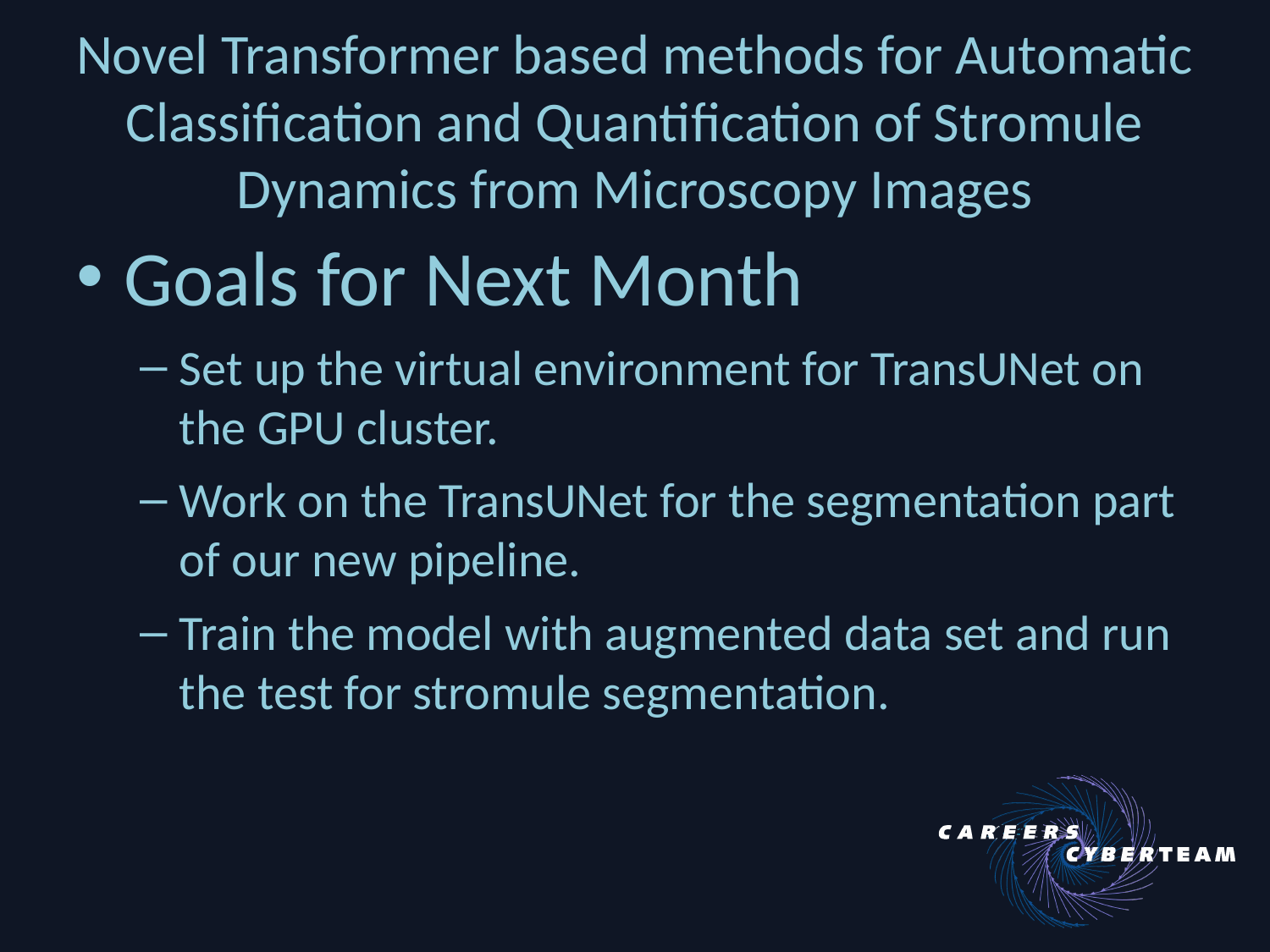

Novel Transformer based methods for Automatic Classification and Quantification of Stromule Dynamics from Microscopy Images
Goals for Next Month
Set up the virtual environment for TransUNet on the GPU cluster.
Work on the TransUNet for the segmentation part of our new pipeline.
Train the model with augmented data set and run the test for stromule segmentation.